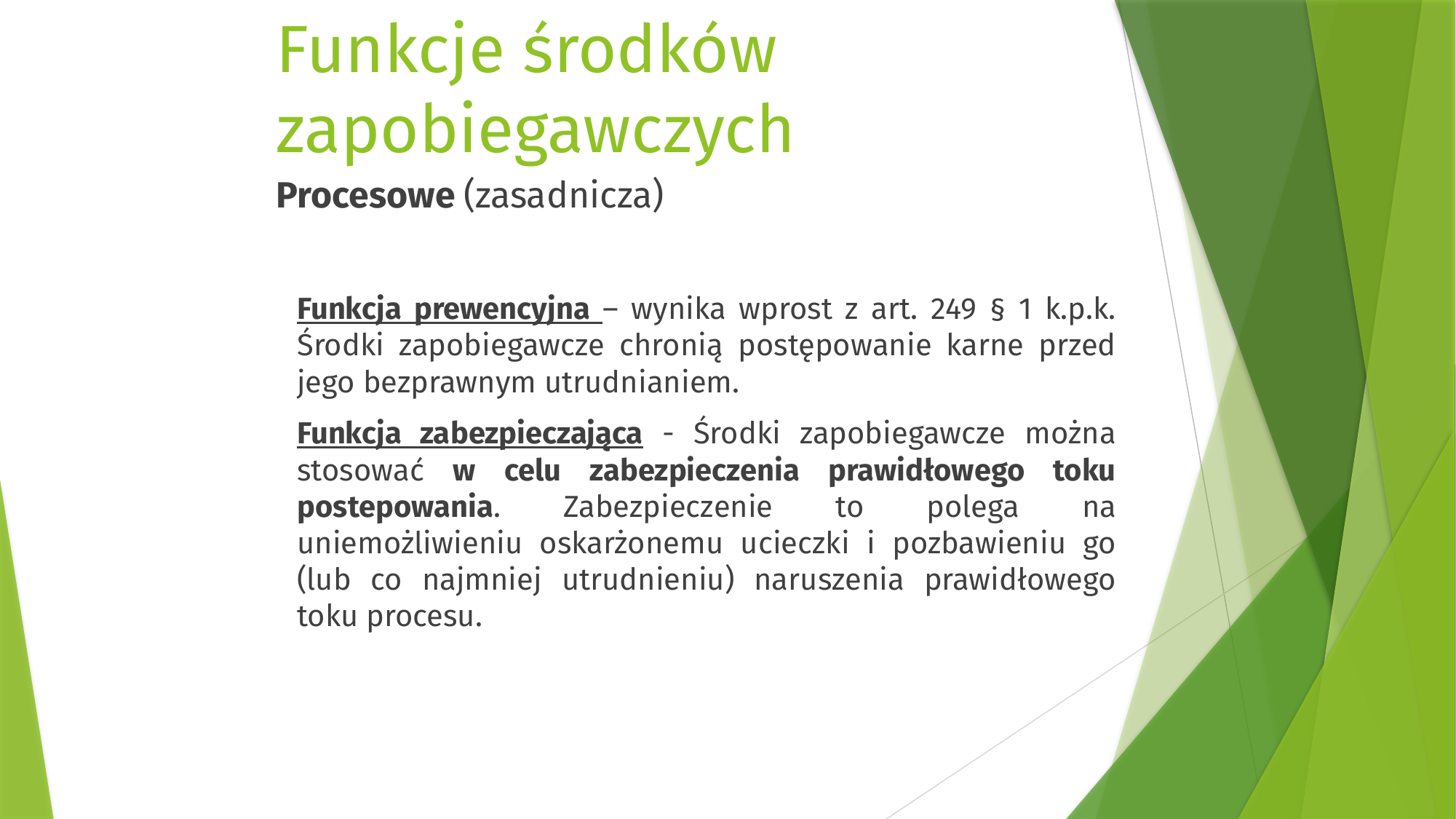

# Funkcje środków zapobiegawczych
Procesowe (zasadnicza)

Funkcja prewencyjna – wynika wprost z art. 249 § 1 k.p.k. Środki zapobiegawcze chronią postępowanie karne przed jego bezprawnym utrudnianiem.
Funkcja zabezpieczająca - Środki zapobiegawcze można stosować w celu zabezpieczenia prawidłowego toku postepowania. Zabezpieczenie to polega na uniemożliwieniu oskarżonemu ucieczki i pozbawieniu go (lub co najmniej utrudnieniu) naruszenia prawidłowego toku procesu.